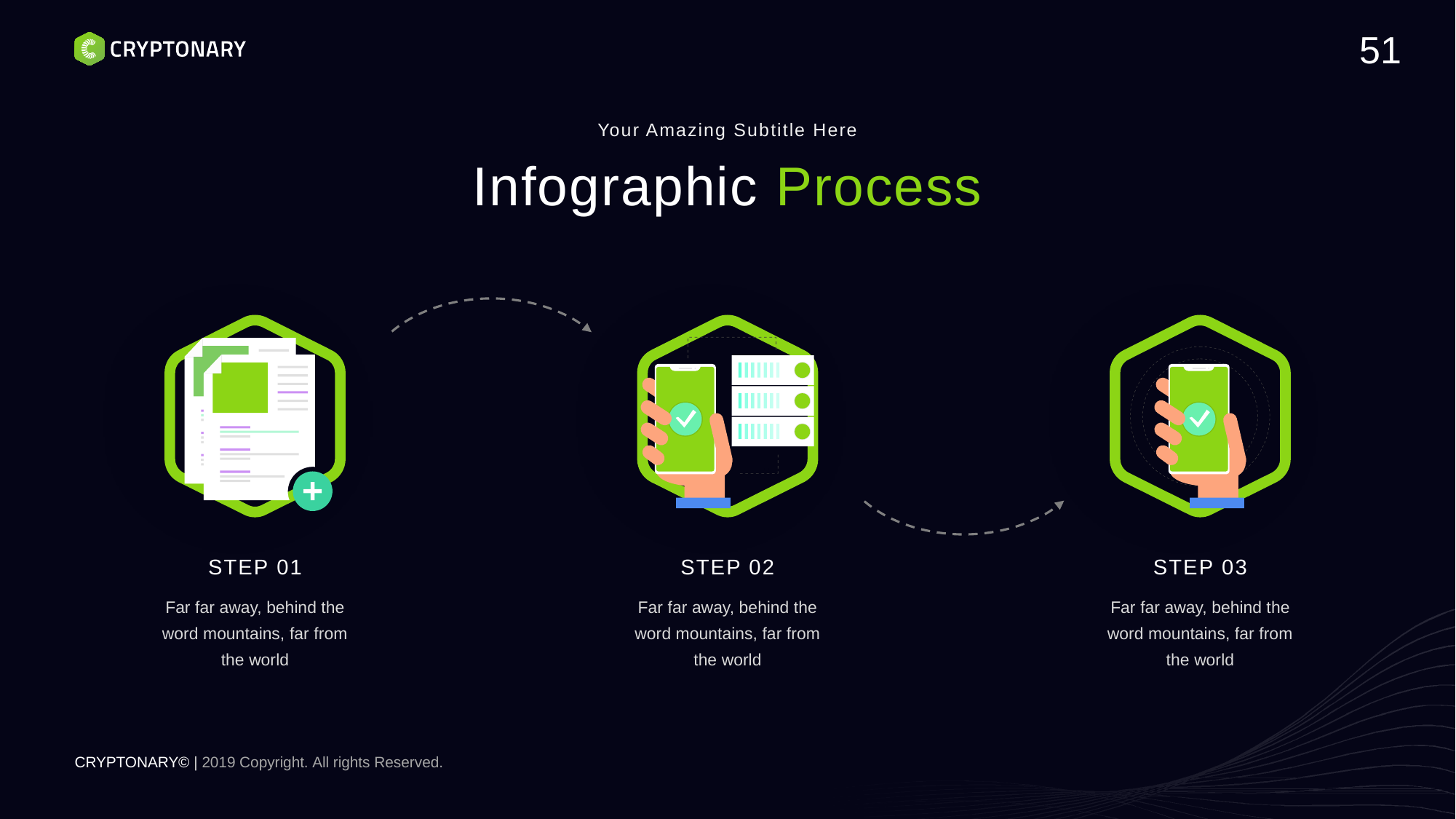

Your Amazing Subtitle Here
Infographic Process

STEP 01
STEP 02
STEP 03
Far far away, behind the word mountains, far from the world
Far far away, behind the word mountains, far from the world
Far far away, behind the word mountains, far from the world